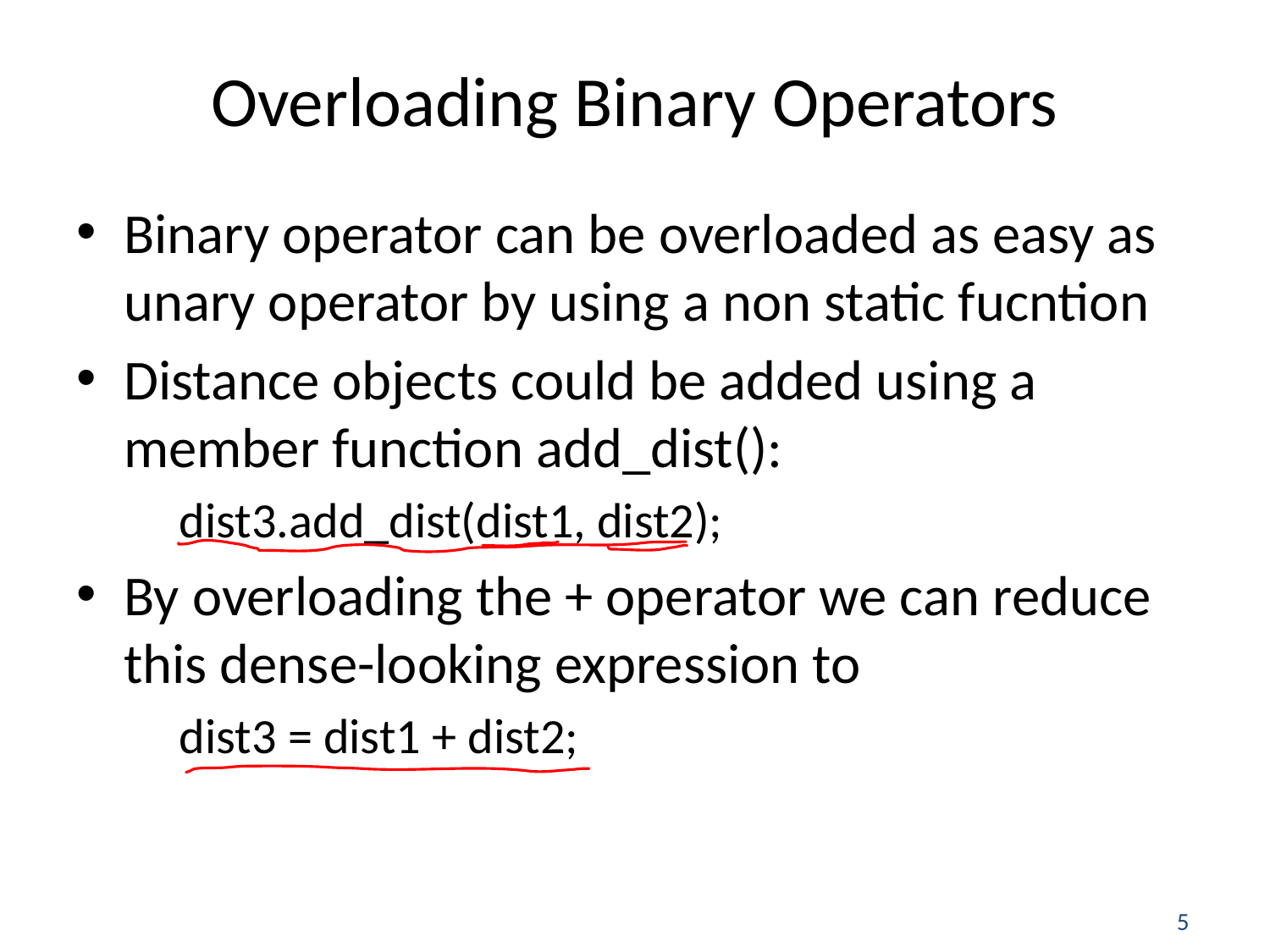

# Overloading Binary Operators
Binary operator can be overloaded as easy as unary operator by using a non static fucntion
Distance objects could be added using a member function add_dist():
	dist3.add_dist(dist1, dist2);
By overloading the + operator we can reduce this dense-looking expression to
	dist3 = dist1 + dist2;